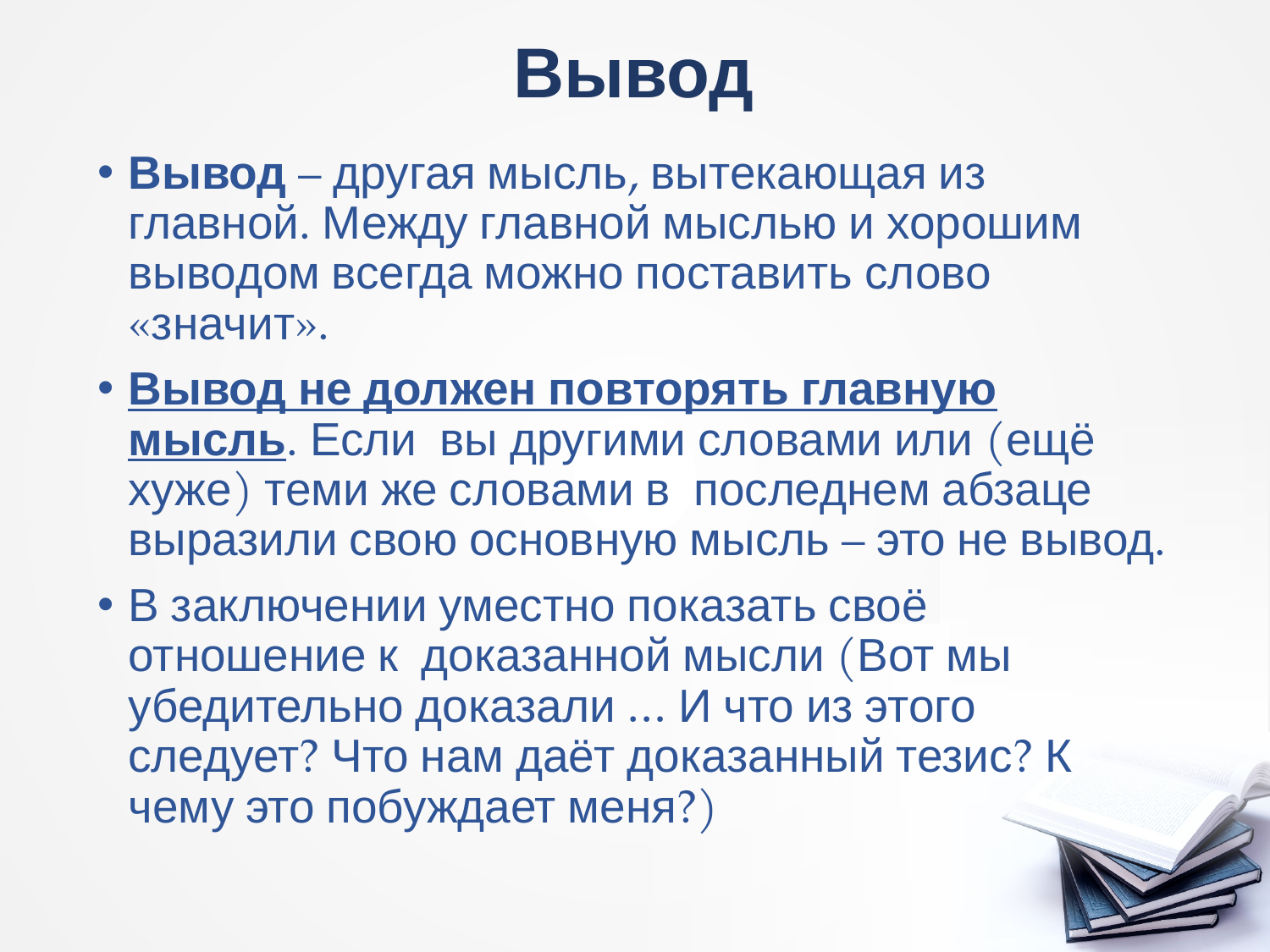

# Вывод
Вывод – другая мысль, вытекающая из главной. Между главной мыслью и хорошим выводом всегда можно поставить слово «значит».
Вывод не должен повторять главную мысль. Если  вы другими словами или (ещё хуже) теми же словами в  последнем абзаце выразили свою основную мысль – это не вывод.
В заключении уместно показать своё отношение к  доказанной мысли (Вот мы  убедительно доказали … И что из этого следует? Что нам даёт доказанный тезис? К чему это побуждает меня?)